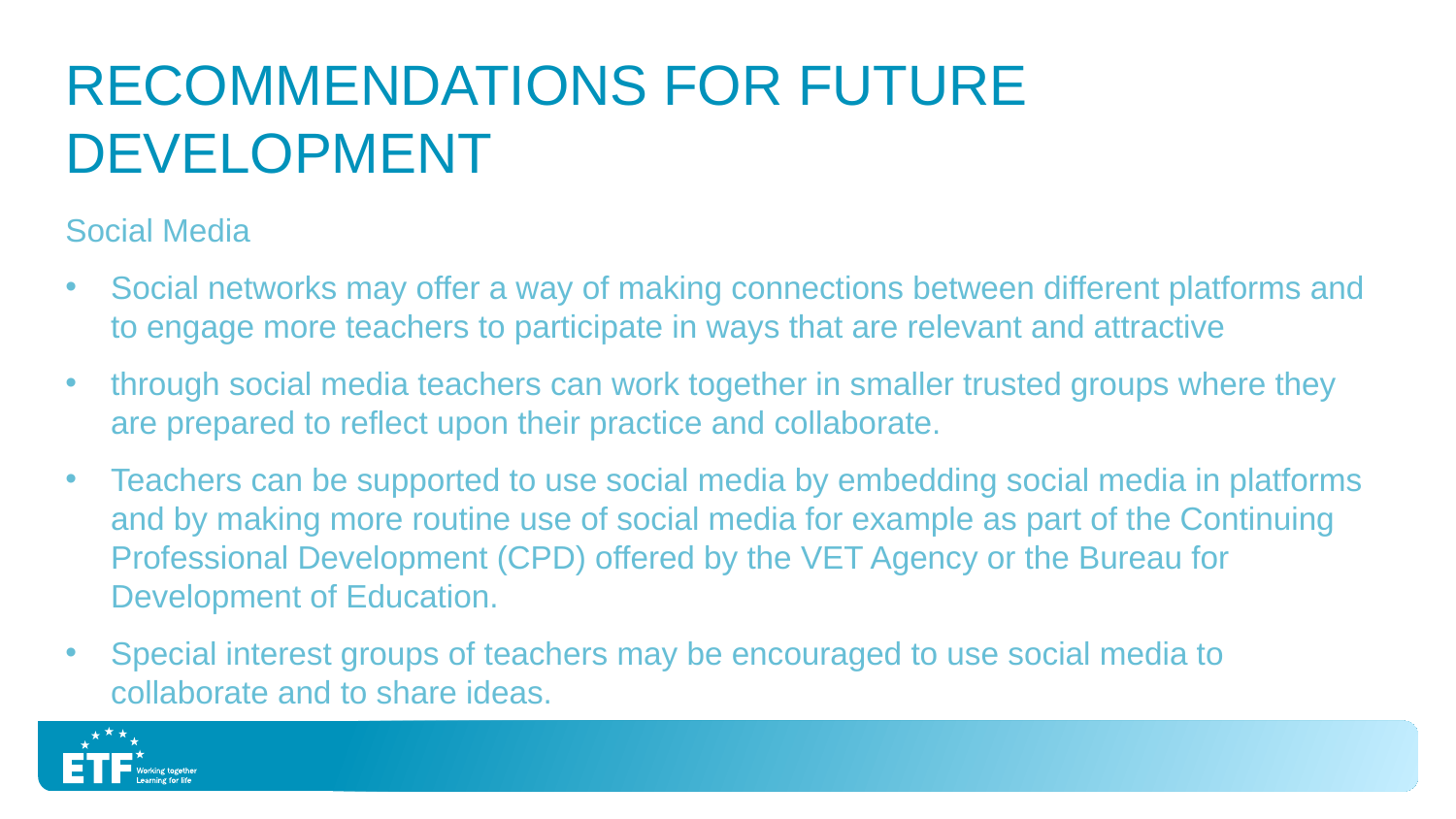

# RECOMMENDATIONS FOR FUTURE DEVELOPMENT
Social Media
Social networks may offer a way of making connections between different platforms and to engage more teachers to participate in ways that are relevant and attractive
through social media teachers can work together in smaller trusted groups where they are prepared to reflect upon their practice and collaborate.
Teachers can be supported to use social media by embedding social media in platforms and by making more routine use of social media for example as part of the Continuing Professional Development (CPD) offered by the VET Agency or the Bureau for Development of Education.
Special interest groups of teachers may be encouraged to use social media to collaborate and to share ideas.